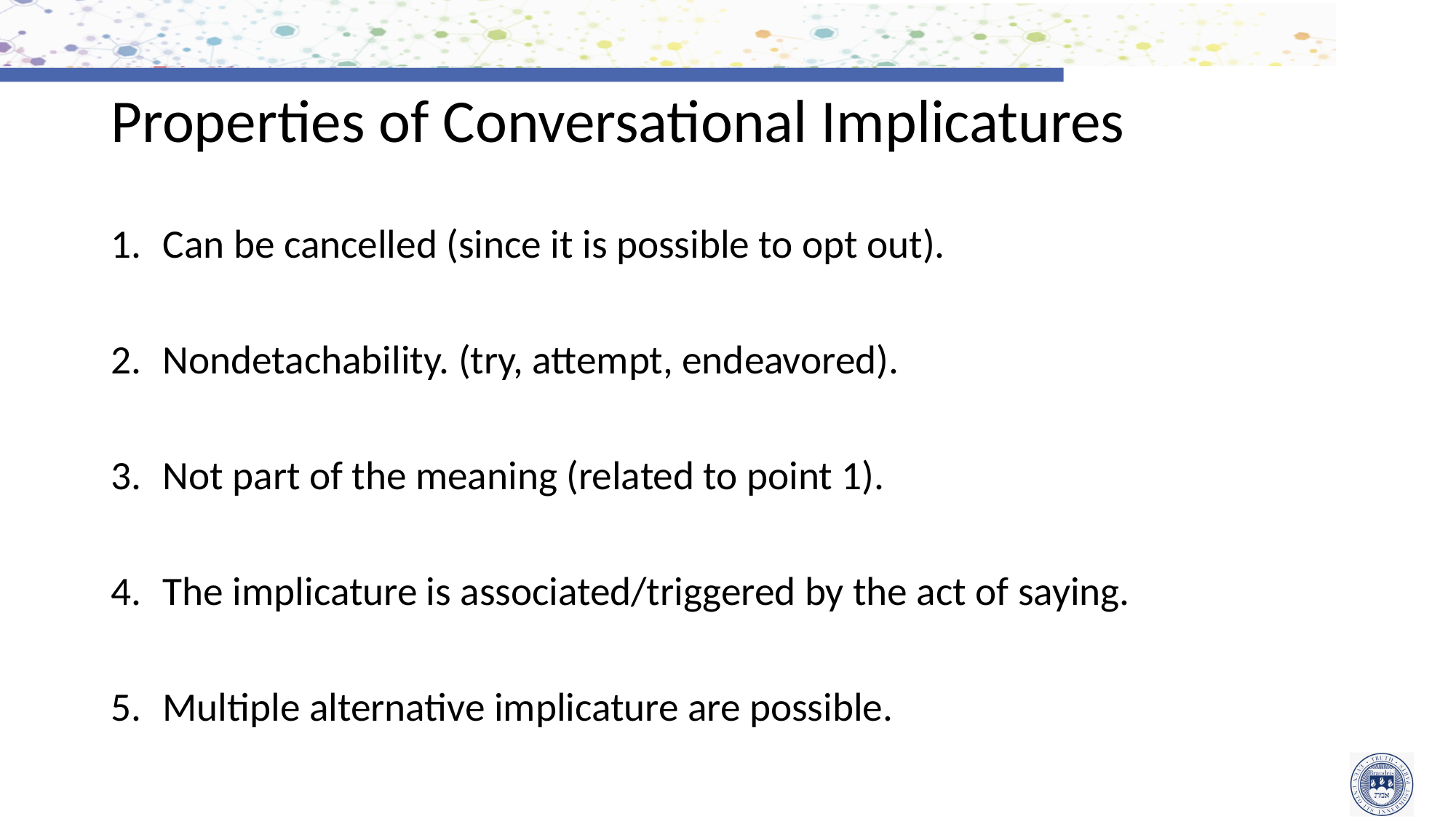

# Properties of Conversational Implicatures
Can be cancelled (since it is possible to opt out).

Nondetachability. (try, attempt, endeavored).

Not part of the meaning (related to point 1).

The implicature is associated/triggered by the act of saying.

Multiple alternative implicature are possible.